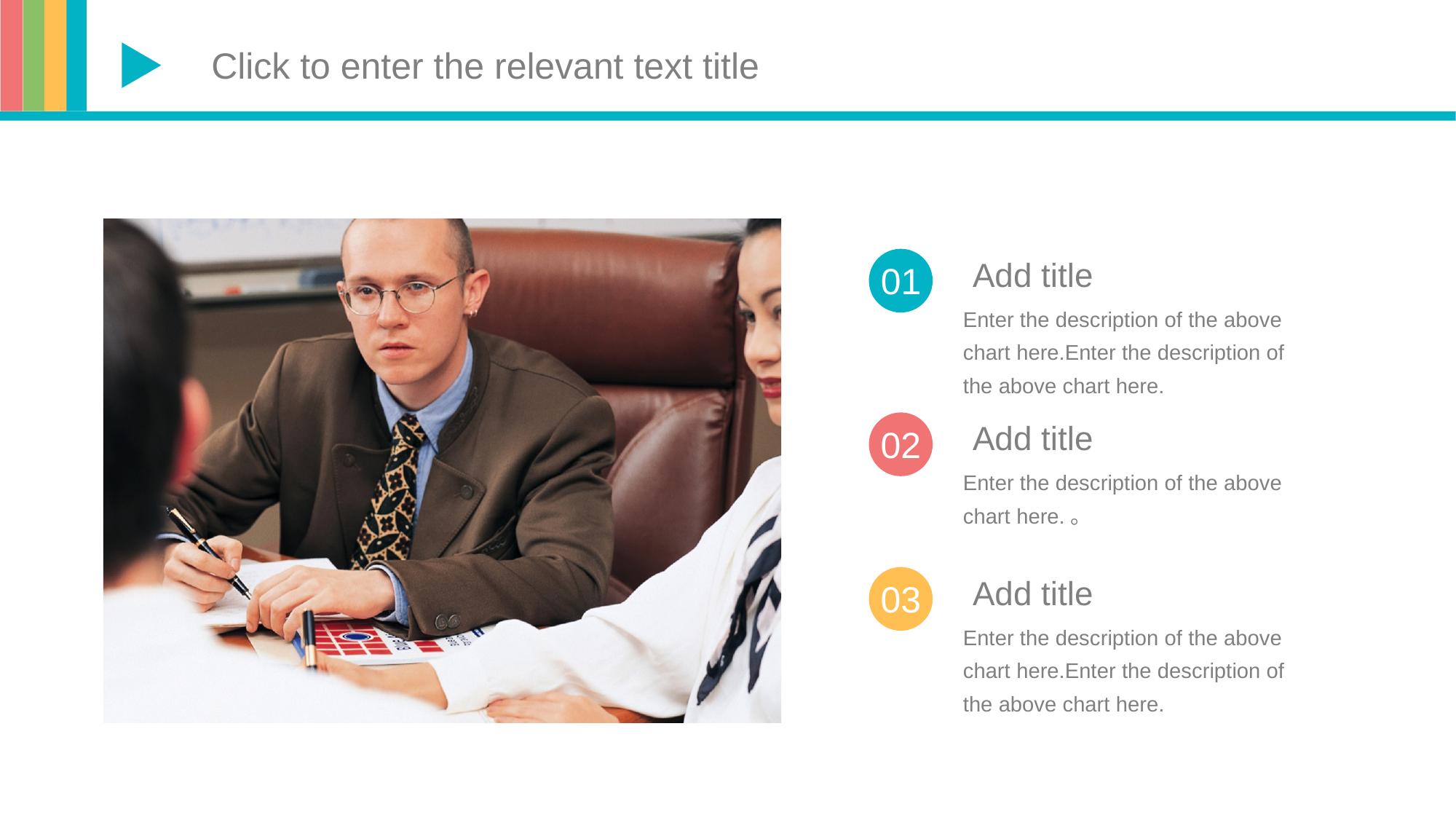

Click to enter the relevant text title

Add title

01
Enter the description of the above chart here.Enter the description of the above chart here.
Add title

02
Enter the description of the above chart here.。
Add title

03
Enter the description of the above chart here.Enter the description of the above chart here.